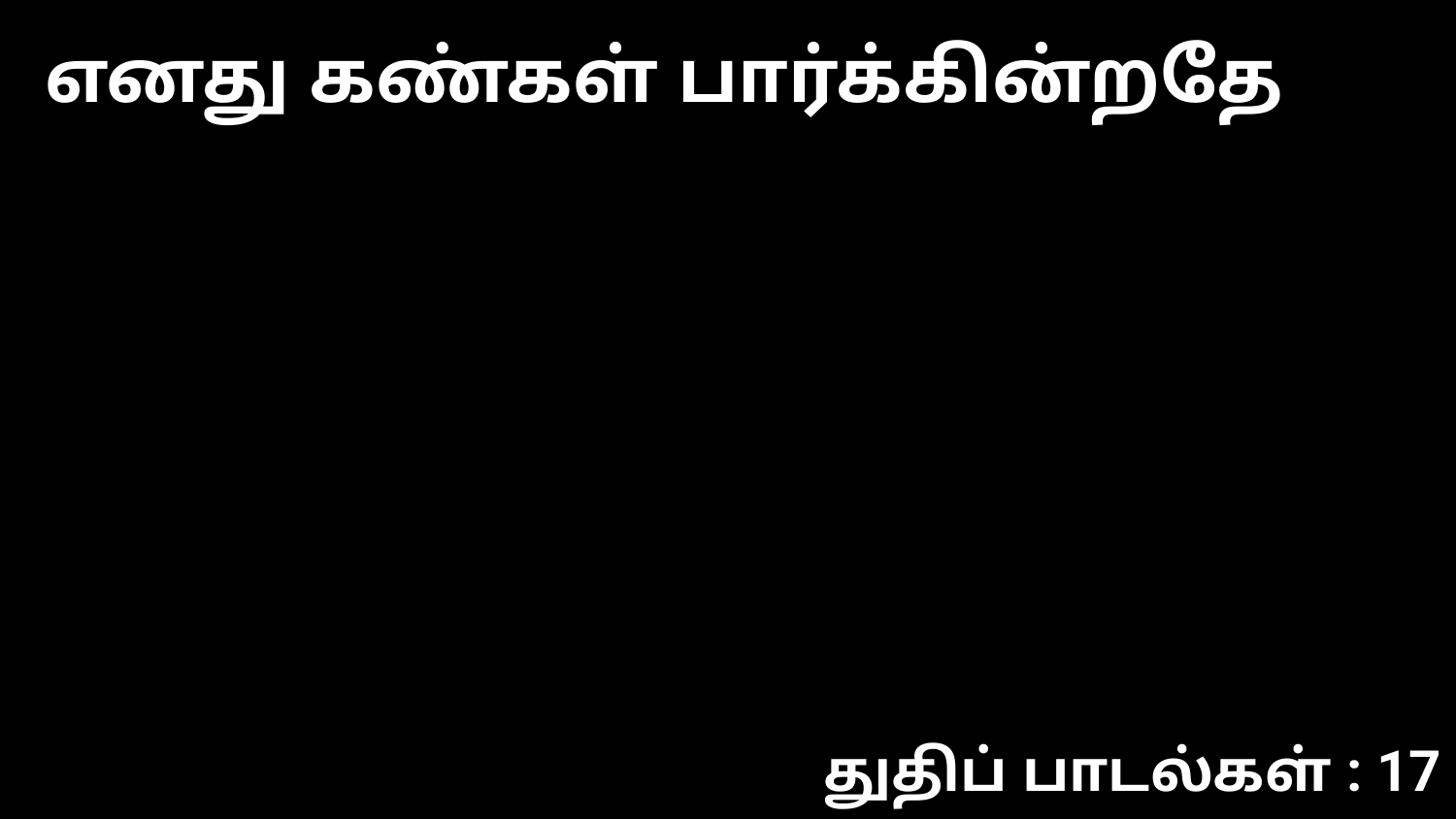

எனது கண்கள் பார்க்கின்றதே
துதிப் பாடல்கள் : 17